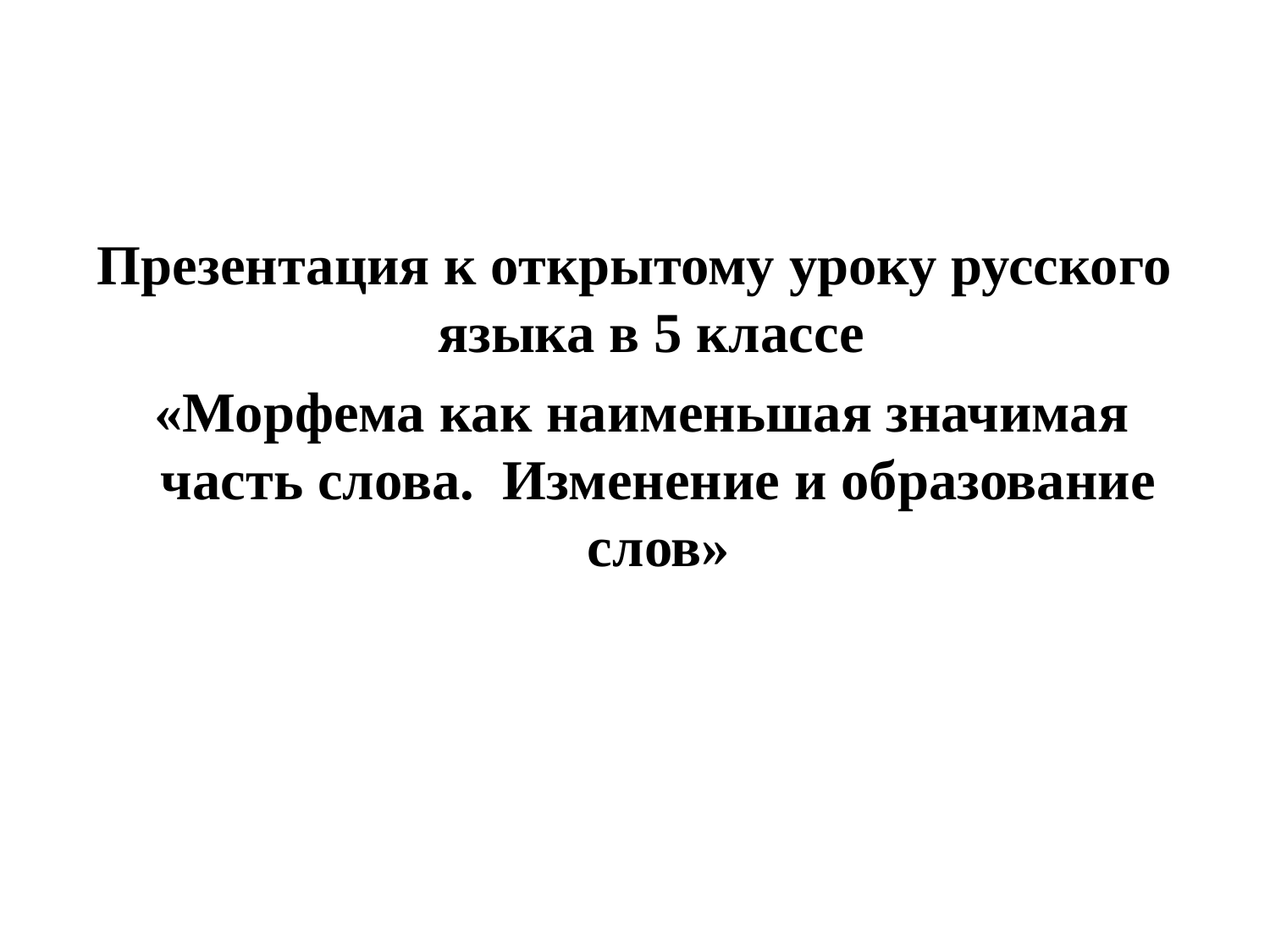

#
Презентация к открытому уроку русского языка в 5 классе
 «Морфема как наименьшая значимая часть слова.  Изменение и образование слов»